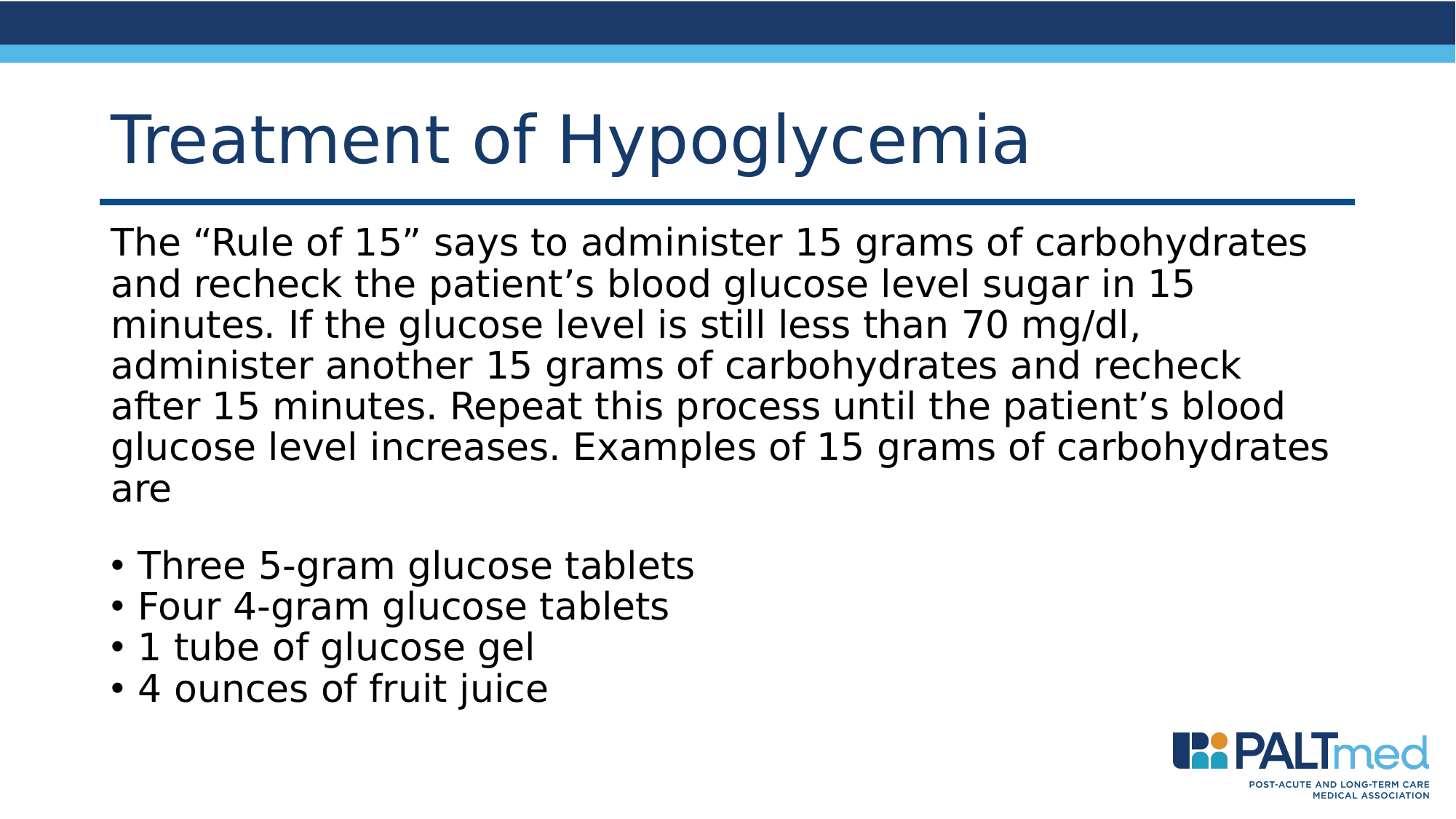

Treatment of Hypoglycemia
The “Rule of 15” says to administer 15 grams of carbohydrates and recheck the patient’s blood glucose level sugar in 15 minutes. If the glucose level is still less than 70 mg/dl, administer another 15 grams of carbohydrates and recheck after 15 minutes. Repeat this process until the patient’s blood glucose level increases. Examples of 15 grams of carbohydrates are
Three 5-gram glucose tablets
Four 4-gram glucose tablets
1 tube of glucose gel
4 ounces of fruit juice